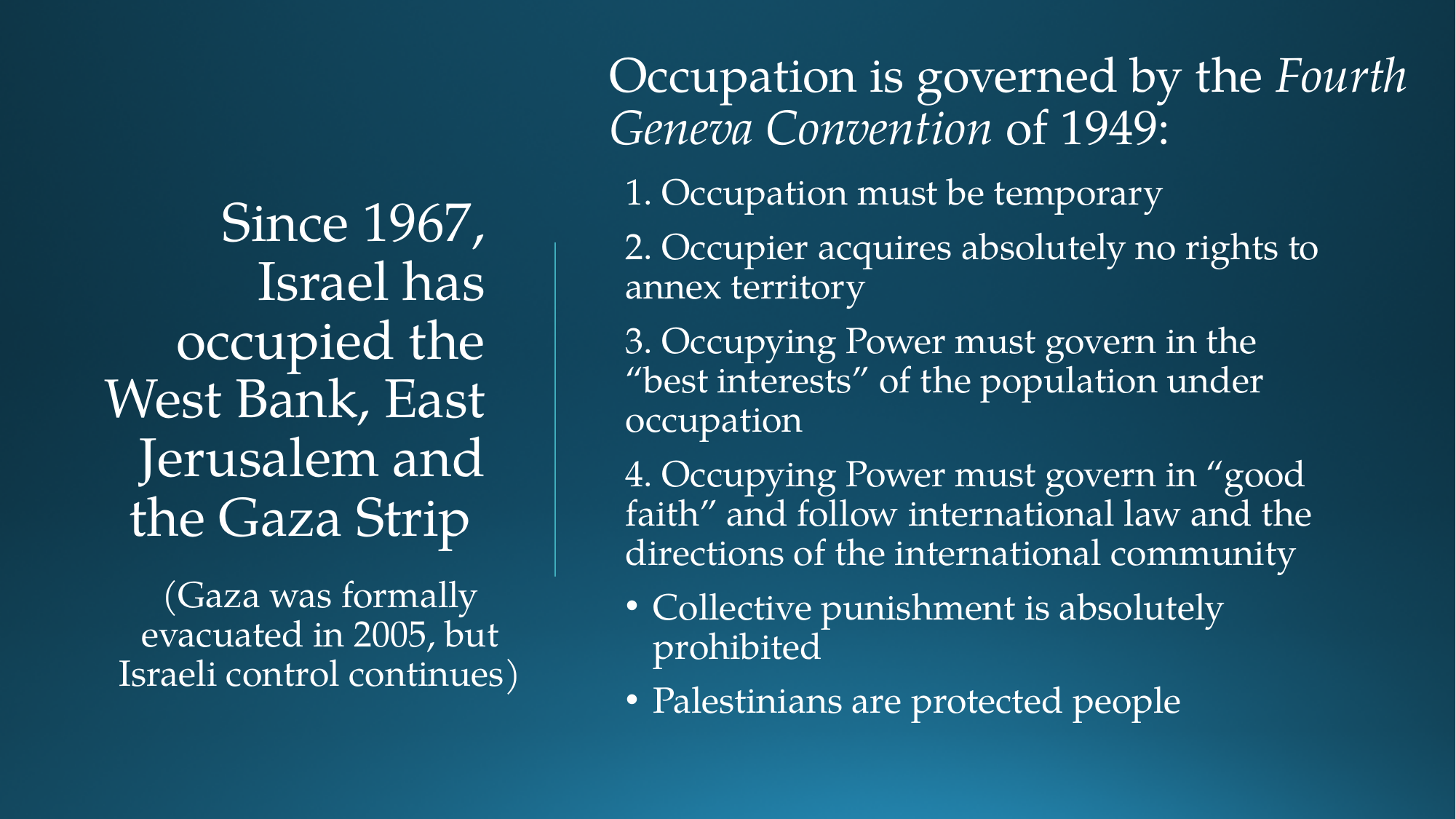

Occupation is governed by the Fourth Geneva Convention of 1949:

# Since 1967, Israel has occupied the West Bank, East Jerusalem and the Gaza Strip
1. Occupation must be temporary
2. Occupier acquires absolutely no rights to annex territory
3. Occupying Power must govern in the “best interests” of the population under occupation
4. Occupying Power must govern in “good faith” and follow international law and the directions of the international community
Collective punishment is absolutely prohibited
Palestinians are protected people

(Gaza was formally evacuated in 2005, but Israeli control continues)